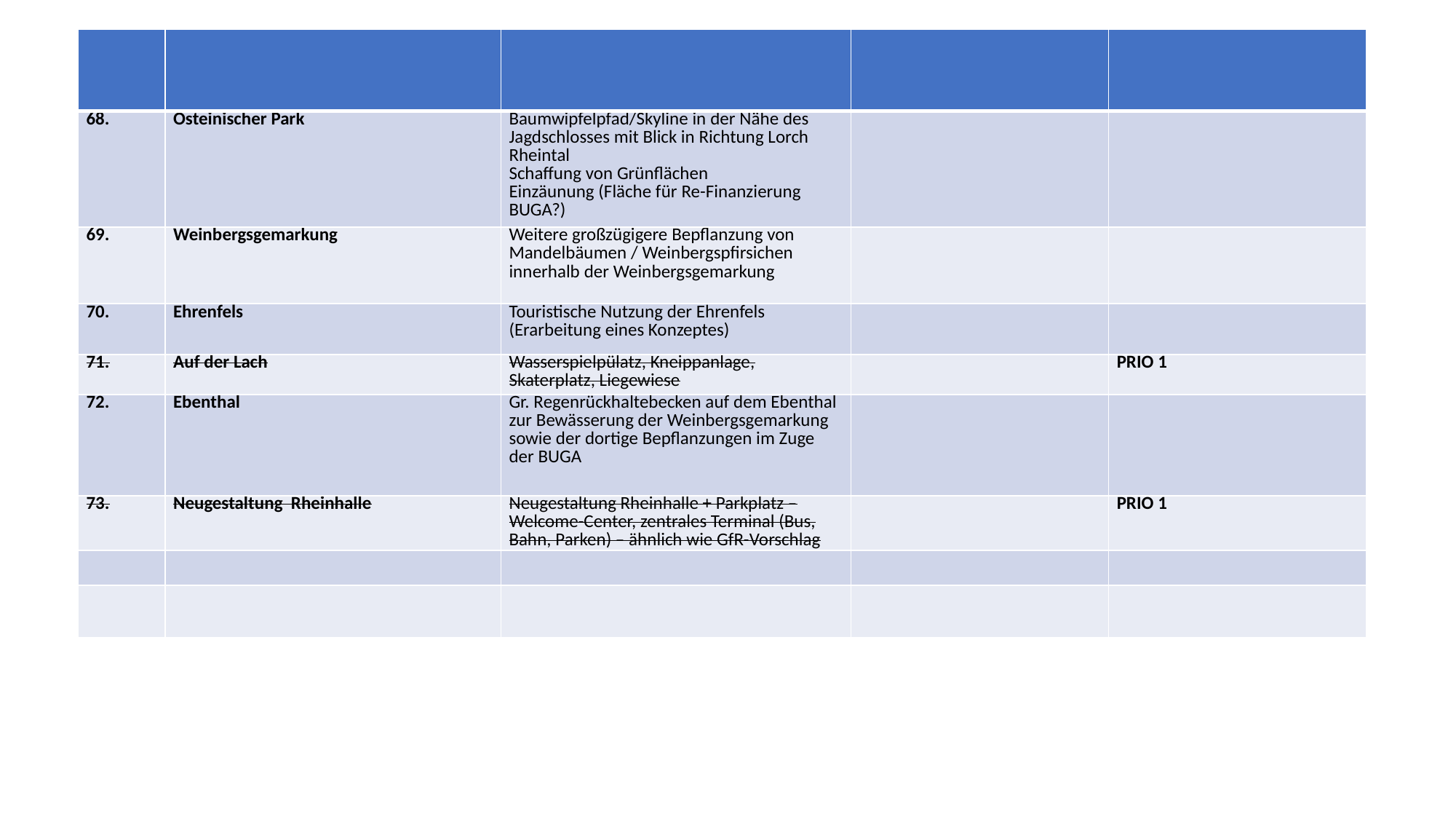

|  |  |  |  |  |
| --- | --- | --- | --- | --- |
| 68. | Osteinischer Park | Baumwipfelpfad/Skyline in der Nähe des Jagdschlosses mit Blick in Richtung Lorch Rheintal Schaffung von Grünflächen Einzäunung (Fläche für Re-Finanzierung BUGA?) |  |  |
| 69. | Weinbergsgemarkung | Weitere großzügigere Bepflanzung von Mandelbäumen / Weinbergspfirsichen innerhalb der Weinbergsgemarkung |  |  |
| 70. | Ehrenfels | Touristische Nutzung der Ehrenfels (Erarbeitung eines Konzeptes) |  |  |
| 71. | Auf der Lach | Wasserspielpülatz, Kneippanlage, Skaterplatz, Liegewiese |  | PRIO 1 |
| 72. | Ebenthal | Gr. Regenrückhaltebecken auf dem Ebenthal zur Bewässerung der Weinbergsgemarkung sowie der dortige Bepflanzungen im Zuge der BUGA |  |  |
| 73. | Neugestaltung Rheinhalle | Neugestaltung Rheinhalle + Parkplatz – Welcome-Center, zentrales Terminal (Bus, Bahn, Parken) – ähnlich wie GfR-Vorschlag |  | PRIO 1 |
|  |  |  |  |  |
|  |  |  |  |  |